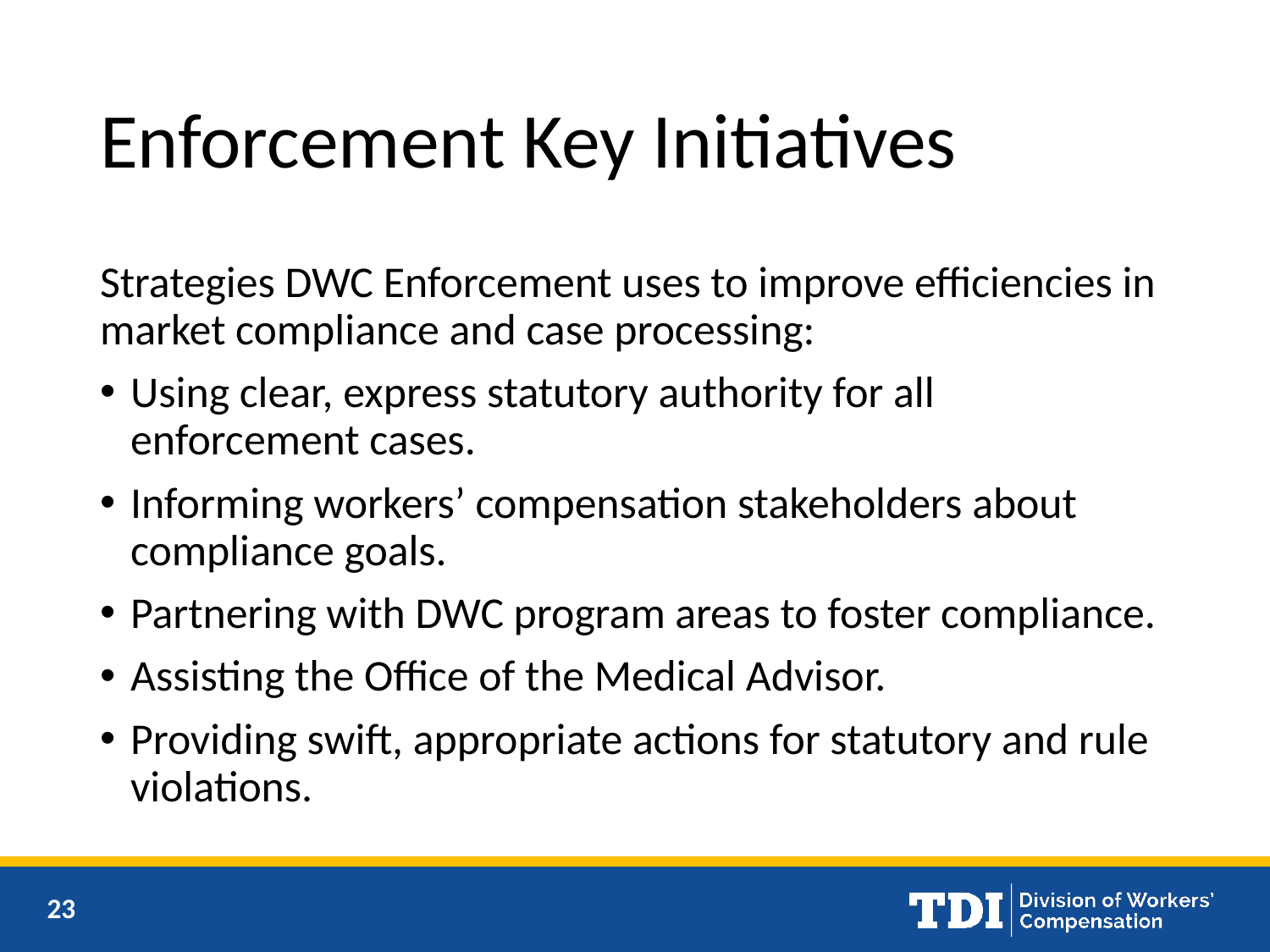

# Enforcement Key Initiatives
Strategies DWC Enforcement uses to improve efficiencies in market compliance and case processing:
Using clear, express statutory authority for all enforcement cases.
Informing workers’ compensation stakeholders about compliance goals.
Partnering with DWC program areas to foster compliance.
Assisting the Office of the Medical Advisor.
Providing swift, appropriate actions for statutory and rule violations.